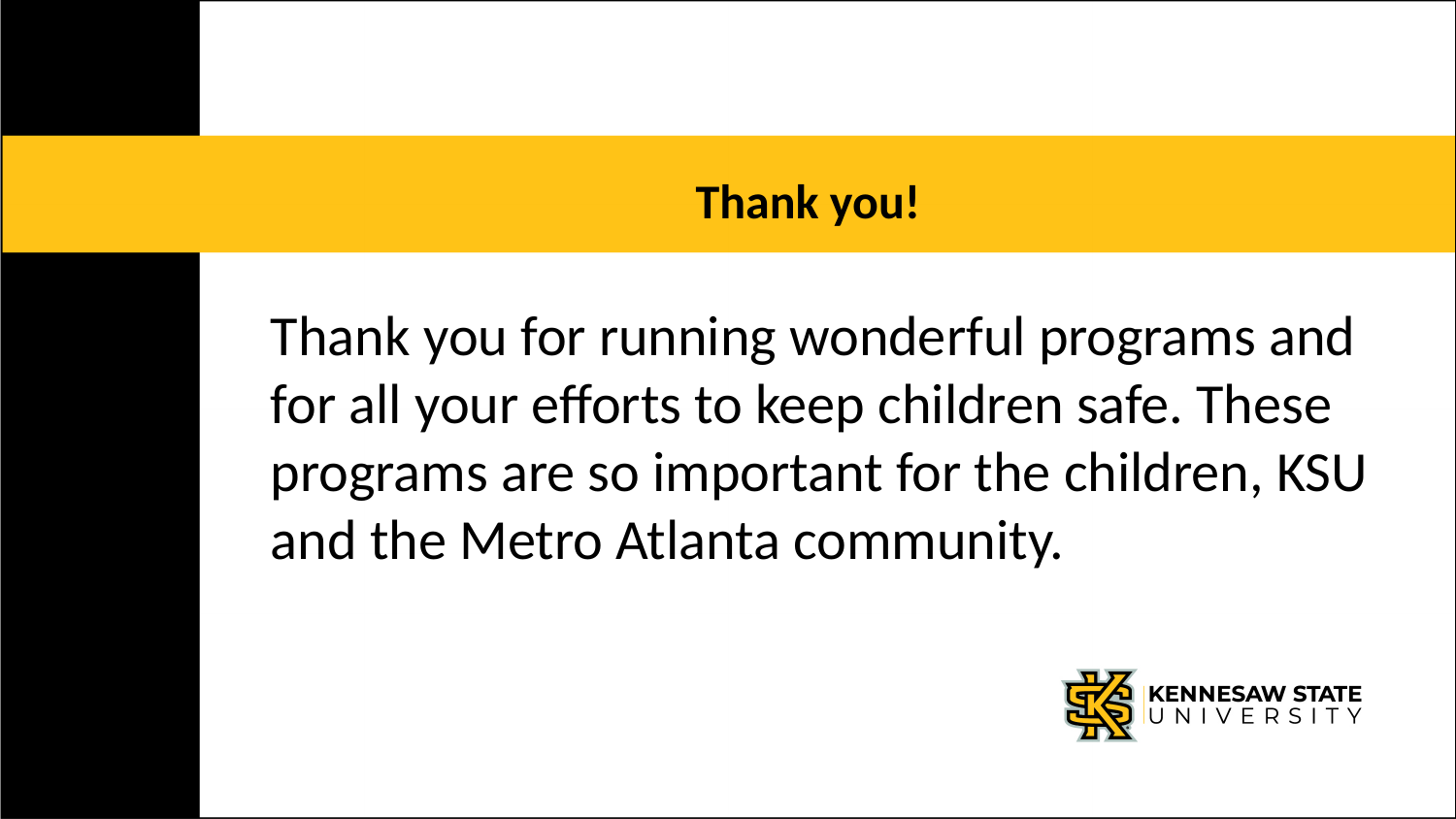

# Thank you!
Thank you for running wonderful programs and for all your efforts to keep children safe. These programs are so important for the children, KSU and the Metro Atlanta community.